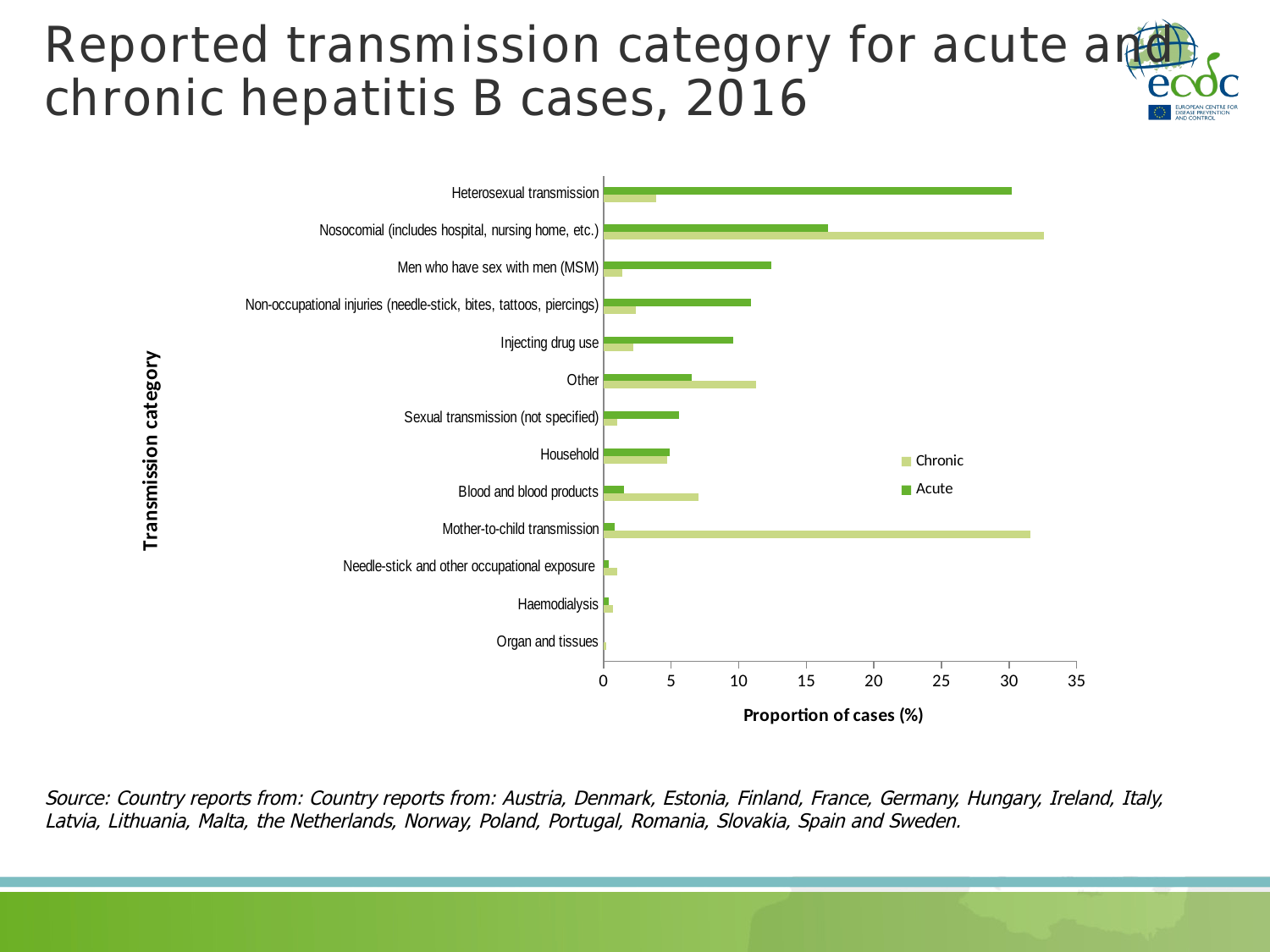

# Reported transmission category for acute and chronic hepatitis B cases, 2016

### Chart

| Category | Acute | Chronic |
|---|---|---|
| Heterosexual transmission | 30.2 | 3.9 |
| Nosocomial (includes hospital, nursing home, etc.) | 16.6 | 32.6 |
| Men who have sex with men (MSM) | 12.4 | 1.4 |
| Non-occupational injuries (needle-stick, bites, tattoos, piercings) | 10.9 | 2.4 |
| Injecting drug use | 9.6 | 2.2 |
| Other | 6.5 | 11.3 |
| Sexual transmission (not specified) | 5.6 | 1.0 |
| Household | 4.9 | 4.7 |
| Blood and blood products | 1.5 | 7.0 |
| Mother-to-child transmission | 0.8 | 31.6 |
| Needle-stick and other occupational exposure  | 0.4 | 1.0 |
| Haemodialysis | 0.4 | 0.7 |
| Organ and tissues | None | 0.2 |
Source: Country reports from: Country reports from: Austria, Denmark, Estonia, Finland, France, Germany, Hungary, Ireland, Italy, Latvia, Lithuania, Malta, the Netherlands, Norway, Poland, Portugal, Romania, Slovakia, Spain and Sweden.